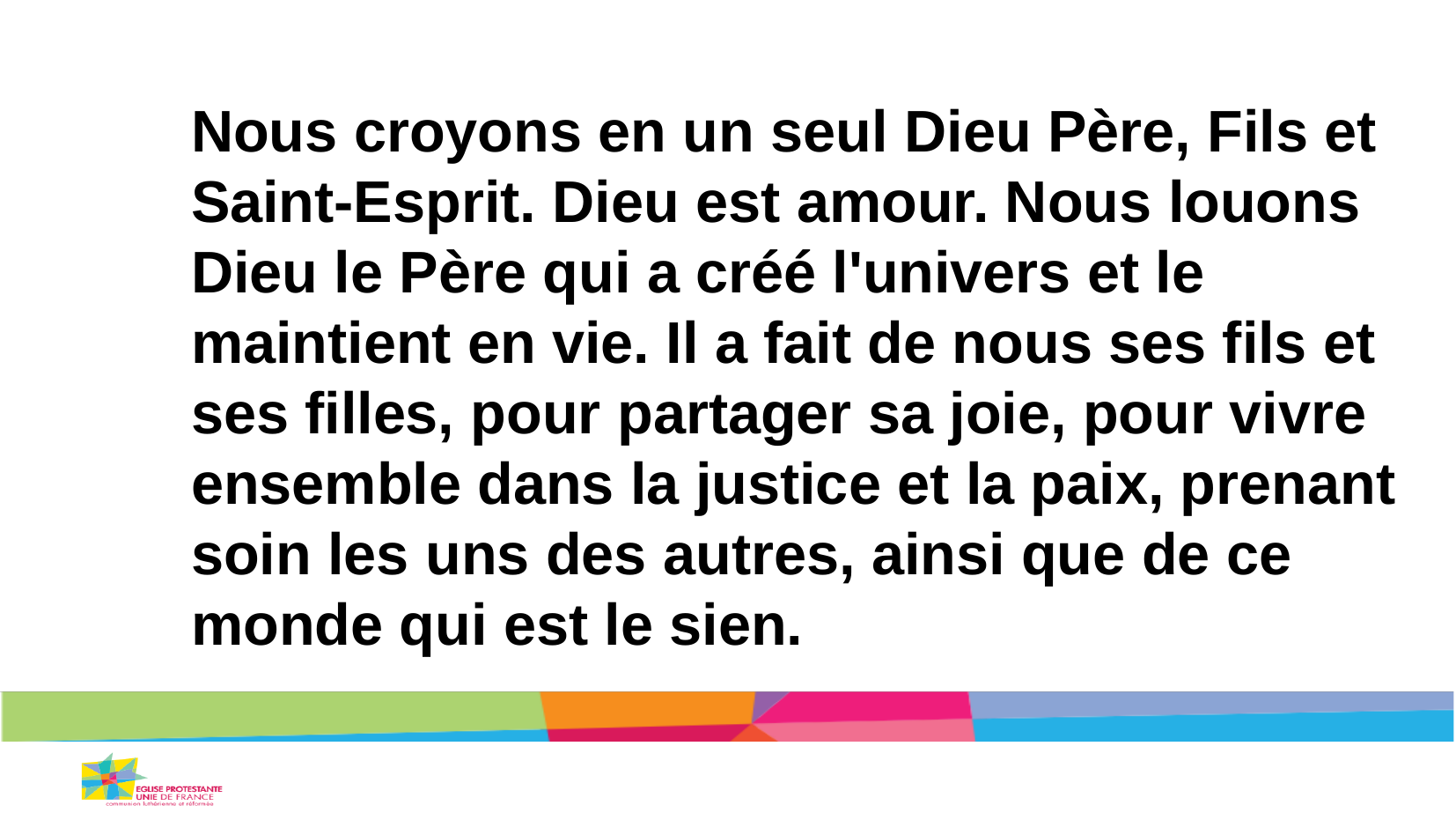

Nous croyons en un seul Dieu Père, Fils et Saint-Esprit. Dieu est amour. Nous louons Dieu le Père qui a créé l'univers et le maintient en vie. Il a fait de nous ses fils et ses filles, pour partager sa joie, pour vivre ensemble dans la justice et la paix, prenant soin les uns des autres, ainsi que de ce monde qui est le sien.